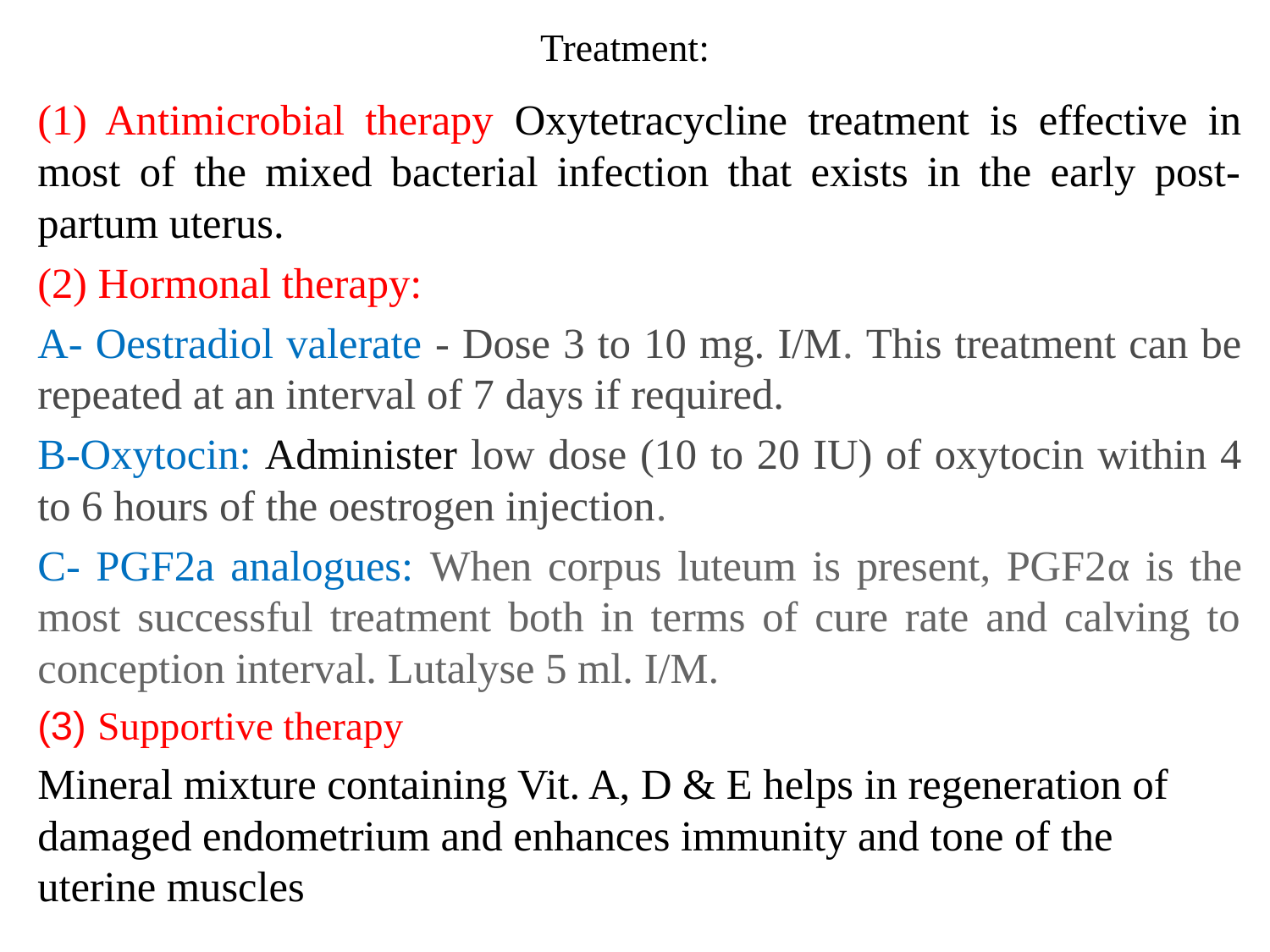

# Treatment:
(1) Antimicrobial therapy Oxytetracycline treatment is effective in most of the mixed bacterial infection that exists in the early post-partum uterus.
(2) Hormonal therapy:
A- Oestradiol valerate - Dose 3 to 10 mg. I/M. This treatment can be repeated at an interval of 7 days if required.
B-Oxytocin: Administer low dose (10 to 20 IU) of oxytocin within 4 to 6 hours of the oestrogen injection.
C- PGF2a analogues: When corpus luteum is present, PGF2α is the most successful treatment both in terms of cure rate and calving to conception interval. Lutalyse 5 ml. I/M.
(3) Supportive therapy
Mineral mixture containing Vit. A, D & E helps in regeneration of damaged endometrium and enhances immunity and tone of the uterine muscles